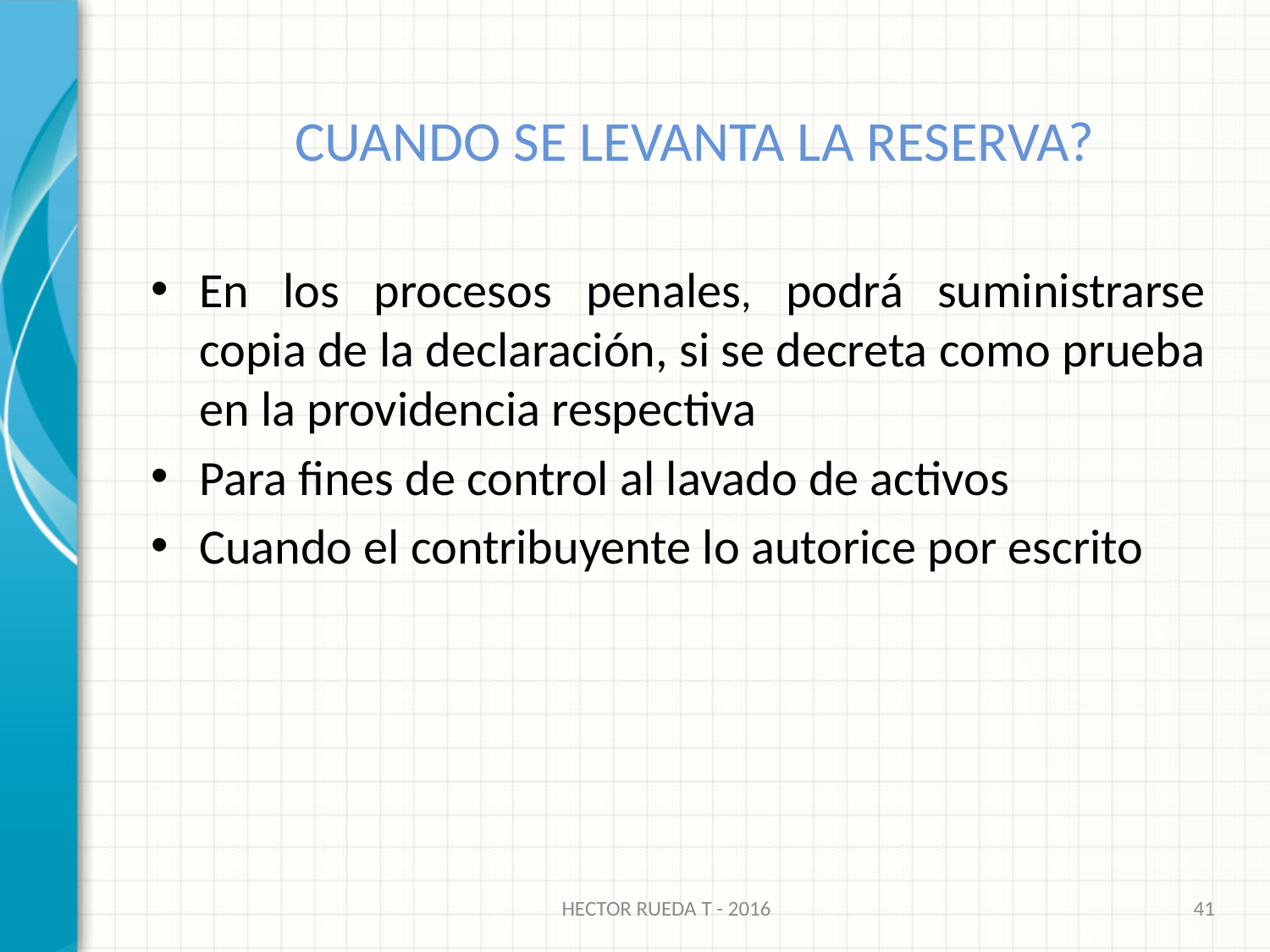

# CUANDO SE LEVANTA LA RESERVA?
En los procesos penales, podrá suministrarse copia de la declaración, si se decreta como prueba en la providencia respectiva
Para fines de control al lavado de activos
Cuando el contribuyente lo autorice por escrito

HECTOR RUEDA T - 2016
41